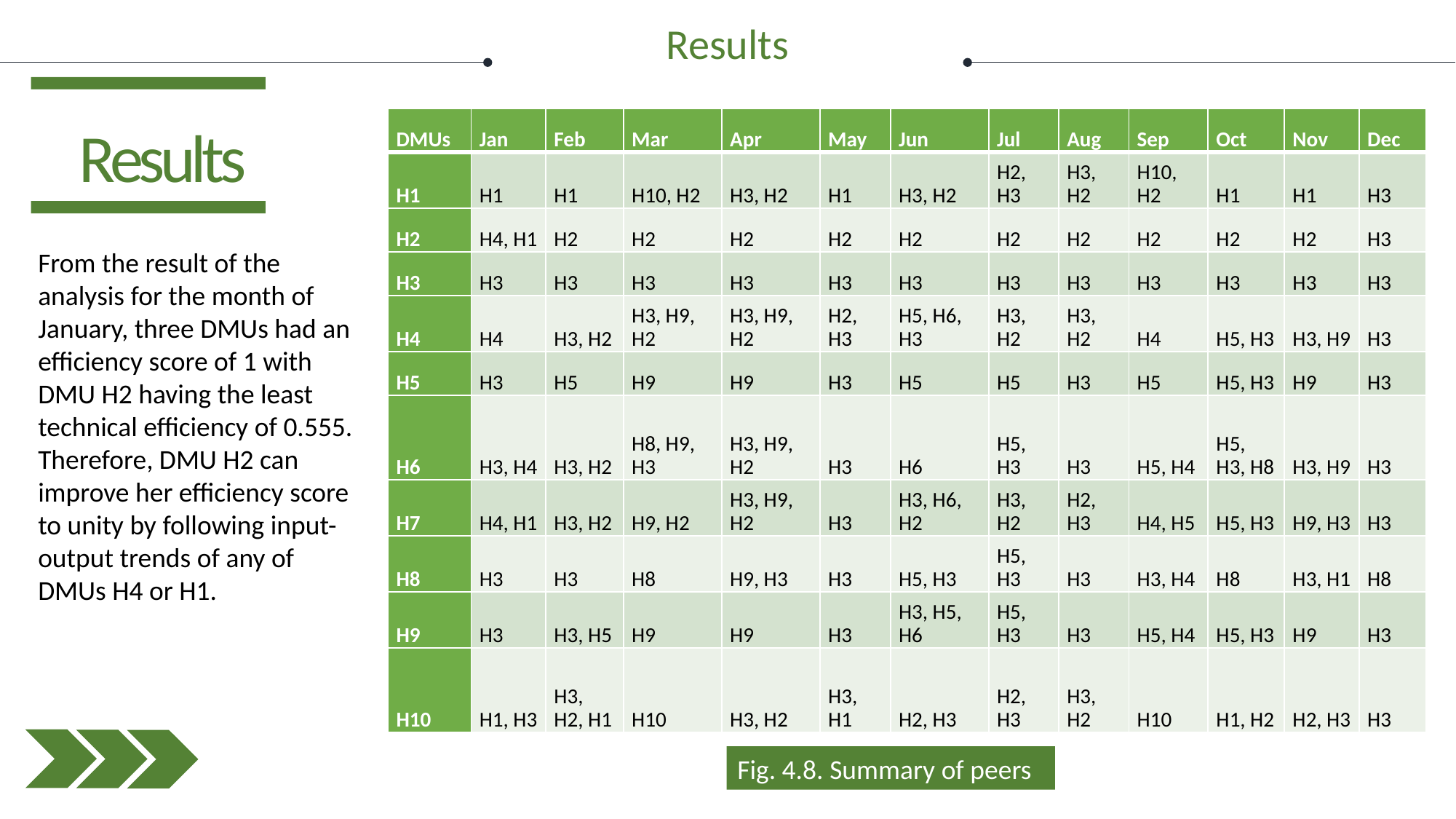

Results

Results
| DMUs | Jan | Feb | Mar | Apr | May | Jun | Jul | Aug | Sep | Oct | Nov | Dec |
| --- | --- | --- | --- | --- | --- | --- | --- | --- | --- | --- | --- | --- |
| H1 | H1 | H1 | H10, H2 | H3, H2 | H1 | H3, H2 | H2, H3 | H3, H2 | H10, H2 | H1 | H1 | H3 |
| H2 | H4, H1 | H2 | H2 | H2 | H2 | H2 | H2 | H2 | H2 | H2 | H2 | H3 |
| H3 | H3 | H3 | H3 | H3 | H3 | H3 | H3 | H3 | H3 | H3 | H3 | H3 |
| H4 | H4 | H3, H2 | H3, H9, H2 | H3, H9, H2 | H2, H3 | H5, H6, H3 | H3, H2 | H3, H2 | H4 | H5, H3 | H3, H9 | H3 |
| H5 | H3 | H5 | H9 | H9 | H3 | H5 | H5 | H3 | H5 | H5, H3 | H9 | H3 |
| H6 | H3, H4 | H3, H2 | H8, H9, H3 | H3, H9, H2 | H3 | H6 | H5, H3 | H3 | H5, H4 | H5, H3, H8 | H3, H9 | H3 |
| H7 | H4, H1 | H3, H2 | H9, H2 | H3, H9, H2 | H3 | H3, H6, H2 | H3, H2 | H2, H3 | H4, H5 | H5, H3 | H9, H3 | H3 |
| H8 | H3 | H3 | H8 | H9, H3 | H3 | H5, H3 | H5, H3 | H3 | H3, H4 | H8 | H3, H1 | H8 |
| H9 | H3 | H3, H5 | H9 | H9 | H3 | H3, H5, H6 | H5, H3 | H3 | H5, H4 | H5, H3 | H9 | H3 |
| H10 | H1, H3 | H3, H2, H1 | H10 | H3, H2 | H3, H1 | H2, H3 | H2, H3 | H3, H2 | H10 | H1, H2 | H2, H3 | H3 |

From the result of the analysis for the month of January, three DMUs had an efficiency score of 1 with DMU H2 having the least technical efficiency of 0.555. Therefore, DMU H2 can improve her efficiency score to unity by following input-output trends of any of DMUs H4 or H1.

Fig. 4.8. Summary of peers